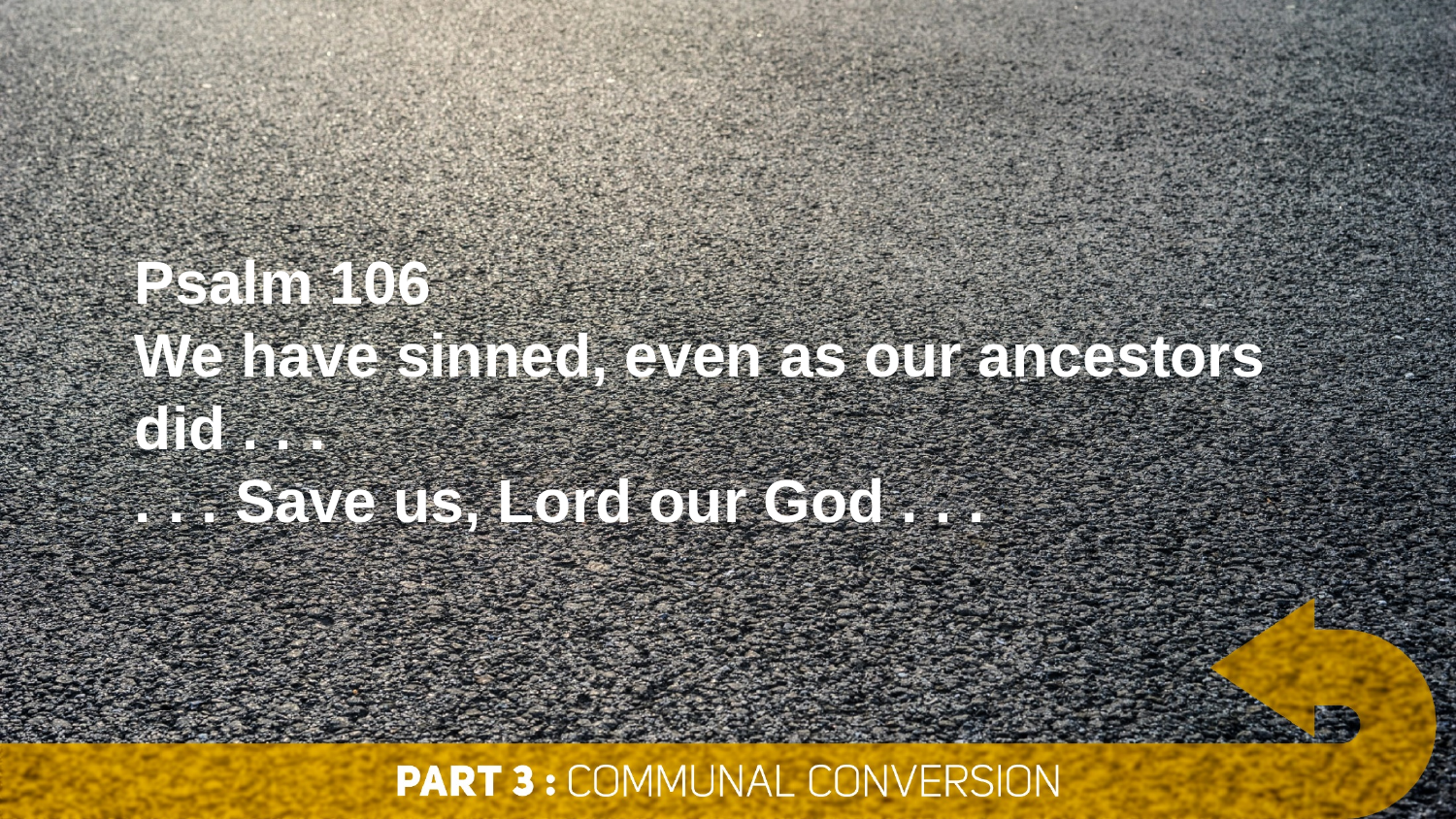

Psalm 106
We have sinned, even as our ancestors did . . .
. . . Save us, Lord our God . . .